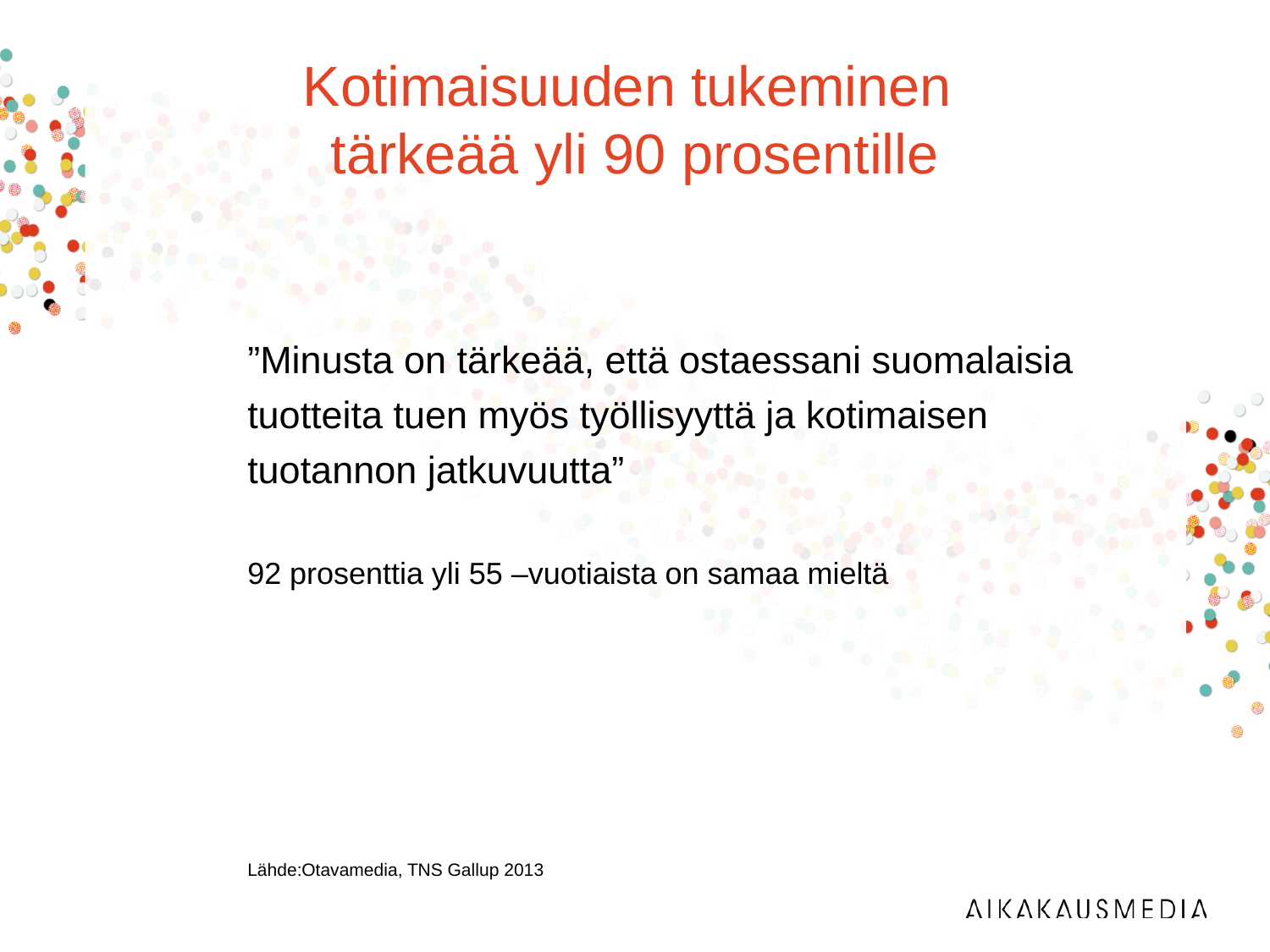

# Kotimaisuuden tukeminen tärkeää yli 90 prosentille

”Minusta on tärkeää, että ostaessani suomalaisia tuotteita tuen myös työllisyyttä ja kotimaisen tuotannon jatkuvuutta”

92 prosenttia yli 55 –vuotiaista on samaa mieltä

Lähde:Otavamedia, TNS Gallup 2013